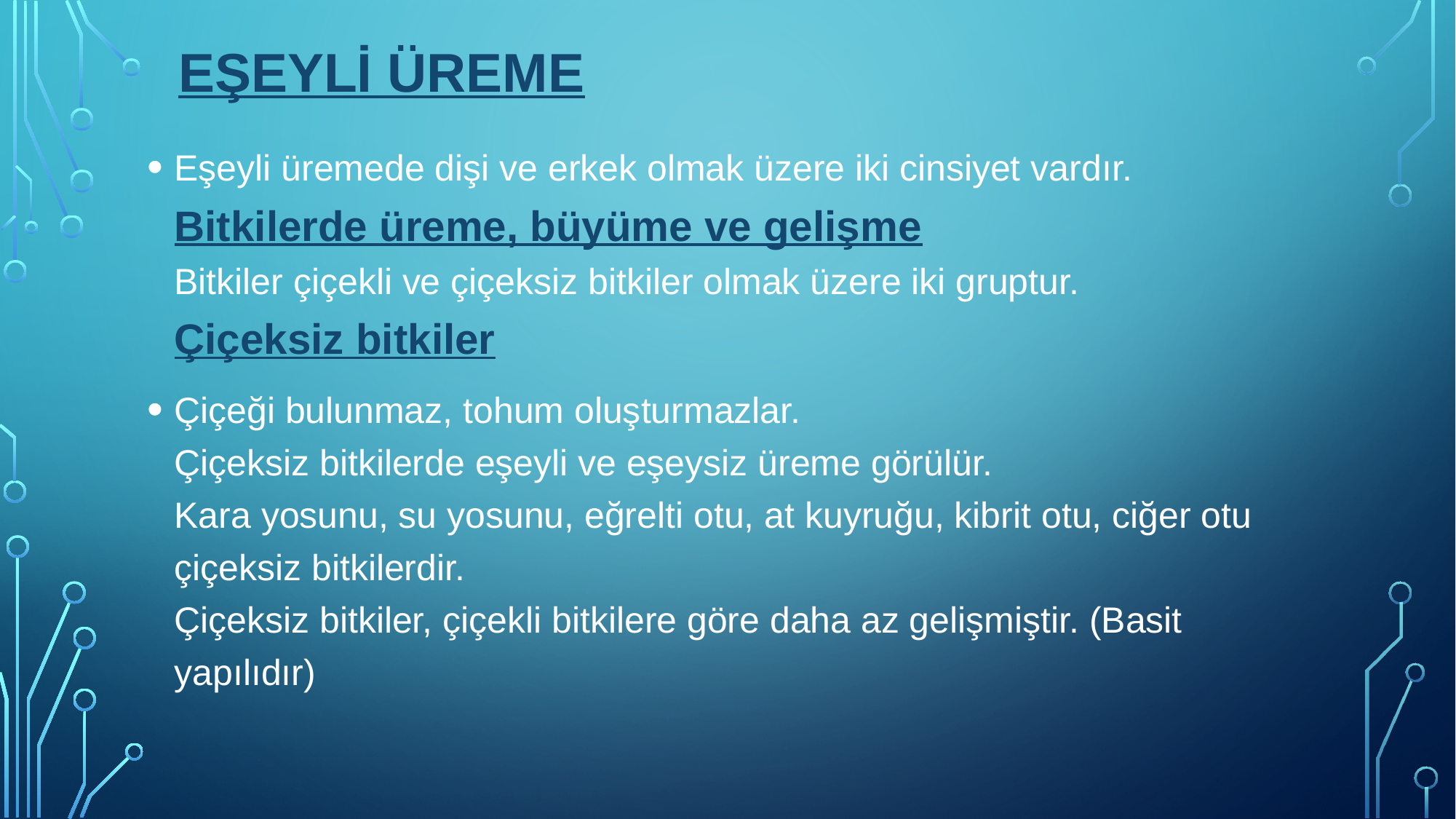

# EŞEYLİ ÜREME
Eşeyli üremede dişi ve erkek olmak üzere iki cinsiyet vardır.
Bitkilerde üreme, büyüme ve gelişme
Bitkiler çiçekli ve çiçeksiz bitkiler olmak üzere iki gruptur.
Çiçeksiz bitkiler
Çiçeği bulunmaz, tohum oluşturmazlar.
Çiçeksiz bitkilerde eşeyli ve eşeysiz üreme görülür. 
Kara yosunu, su yosunu, eğrelti otu, at kuyruğu, kibrit otu, ciğer otu çiçeksiz bitkilerdir.
Çiçeksiz bitkiler, çiçekli bitkilere göre daha az gelişmiştir. (Basit yapılıdır)